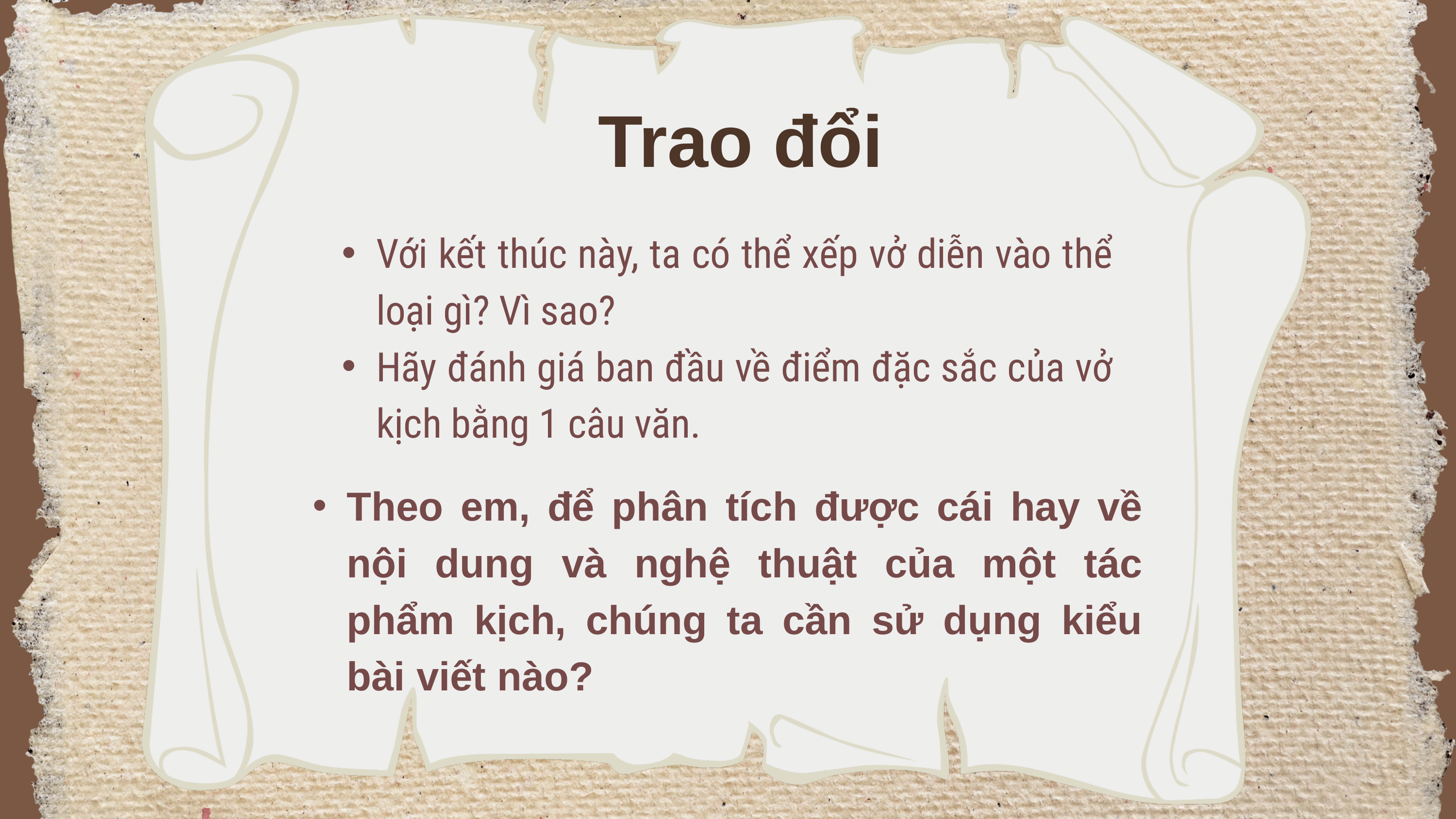

Trao đổi
Với kết thúc này, ta có thể xếp vở diễn vào thể loại gì? Vì sao?
Hãy đánh giá ban đầu về điểm đặc sắc của vở kịch bằng 1 câu văn.
Theo em, để phân tích được cái hay về nội dung và nghệ thuật của một tác phẩm kịch, chúng ta cần sử dụng kiểu bài viết nào?